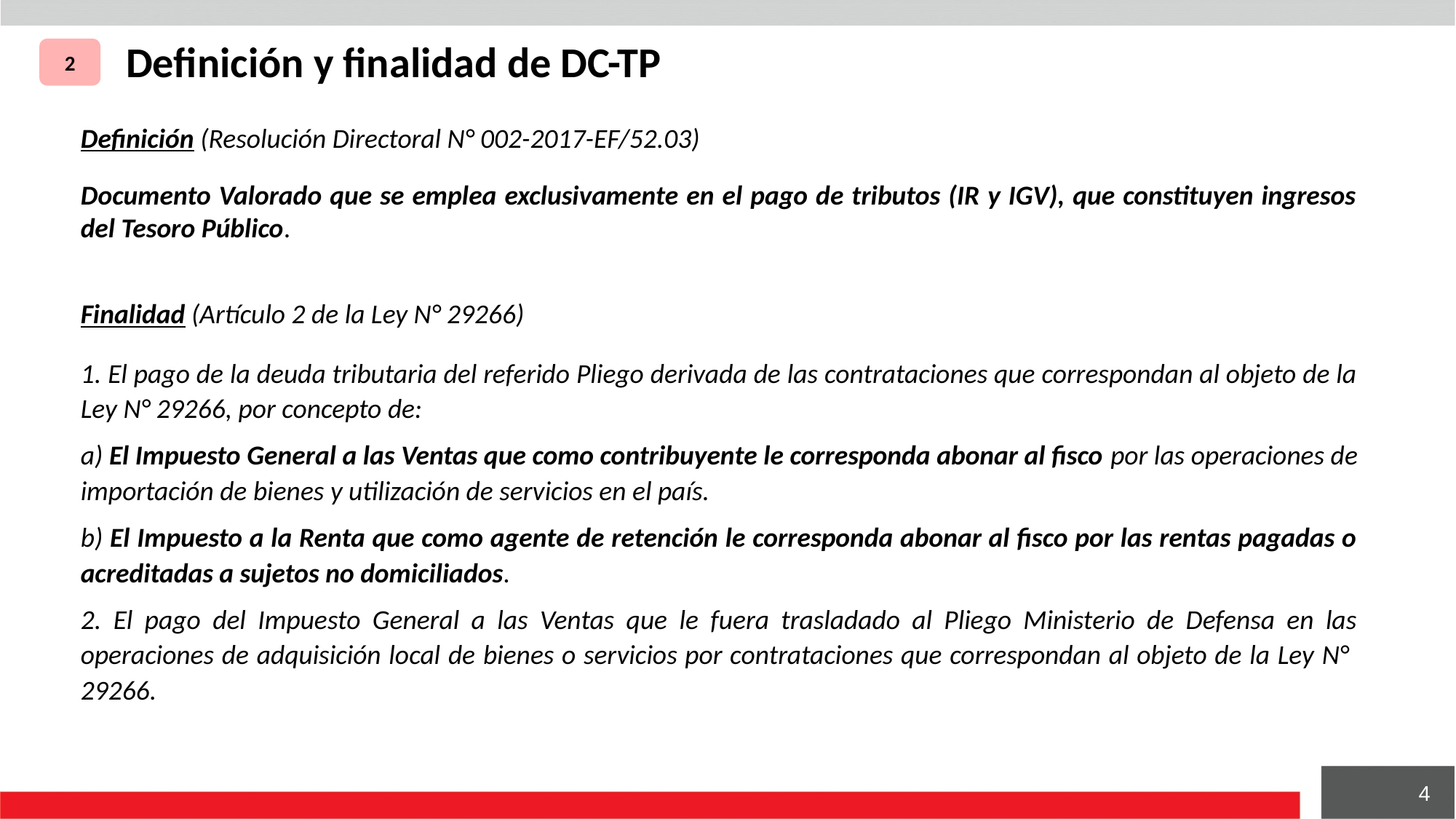

Definición y finalidad de DC-TP
2
Definición (Resolución Directoral N° 002-2017-EF/52.03)
Documento Valorado que se emplea exclusivamente en el pago de tributos (IR y IGV), que constituyen ingresos del Tesoro Público.

Finalidad (Artículo 2 de la Ley N° 29266)
1. El pago de la deuda tributaria del referido Pliego derivada de las contrataciones que correspondan al objeto de la Ley N° 29266, por concepto de:
a) El Impuesto General a las Ventas que como contribuyente le corresponda abonar al fisco por las operaciones de importación de bienes y utilización de servicios en el país.
b) El Impuesto a la Renta que como agente de retención le corresponda abonar al fisco por las rentas pagadas o acreditadas a sujetos no domiciliados.
2. El pago del Impuesto General a las Ventas que le fuera trasladado al Pliego Ministerio de Defensa en las operaciones de adquisición local de bienes o servicios por contrataciones que correspondan al objeto de la Ley N°  29266.
4